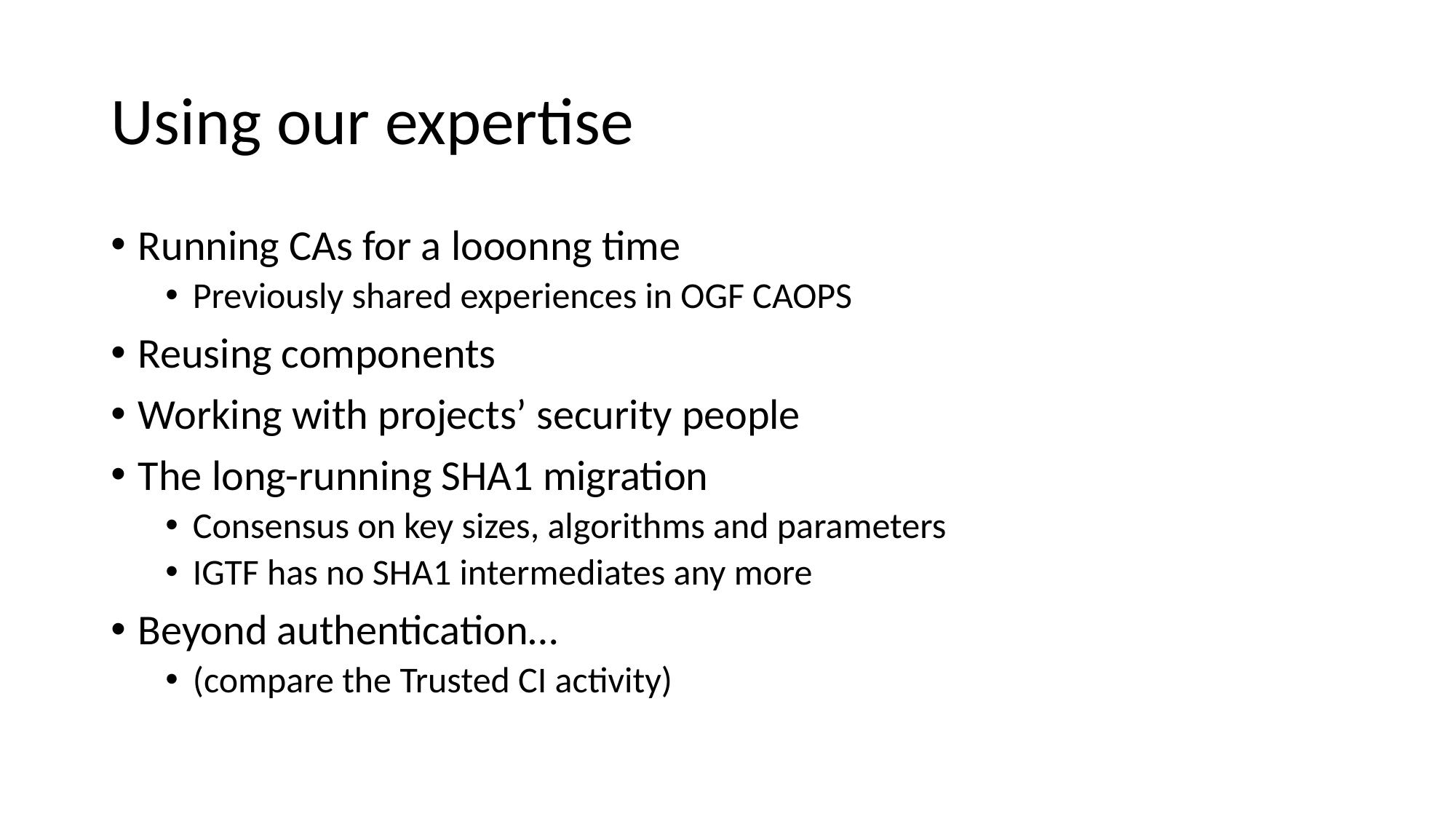

# Using our expertise
Running CAs for a looonng time
Previously shared experiences in OGF CAOPS
Reusing components
Working with projects’ security people
The long-running SHA1 migration
Consensus on key sizes, algorithms and parameters
IGTF has no SHA1 intermediates any more
Beyond authentication…
(compare the Trusted CI activity)